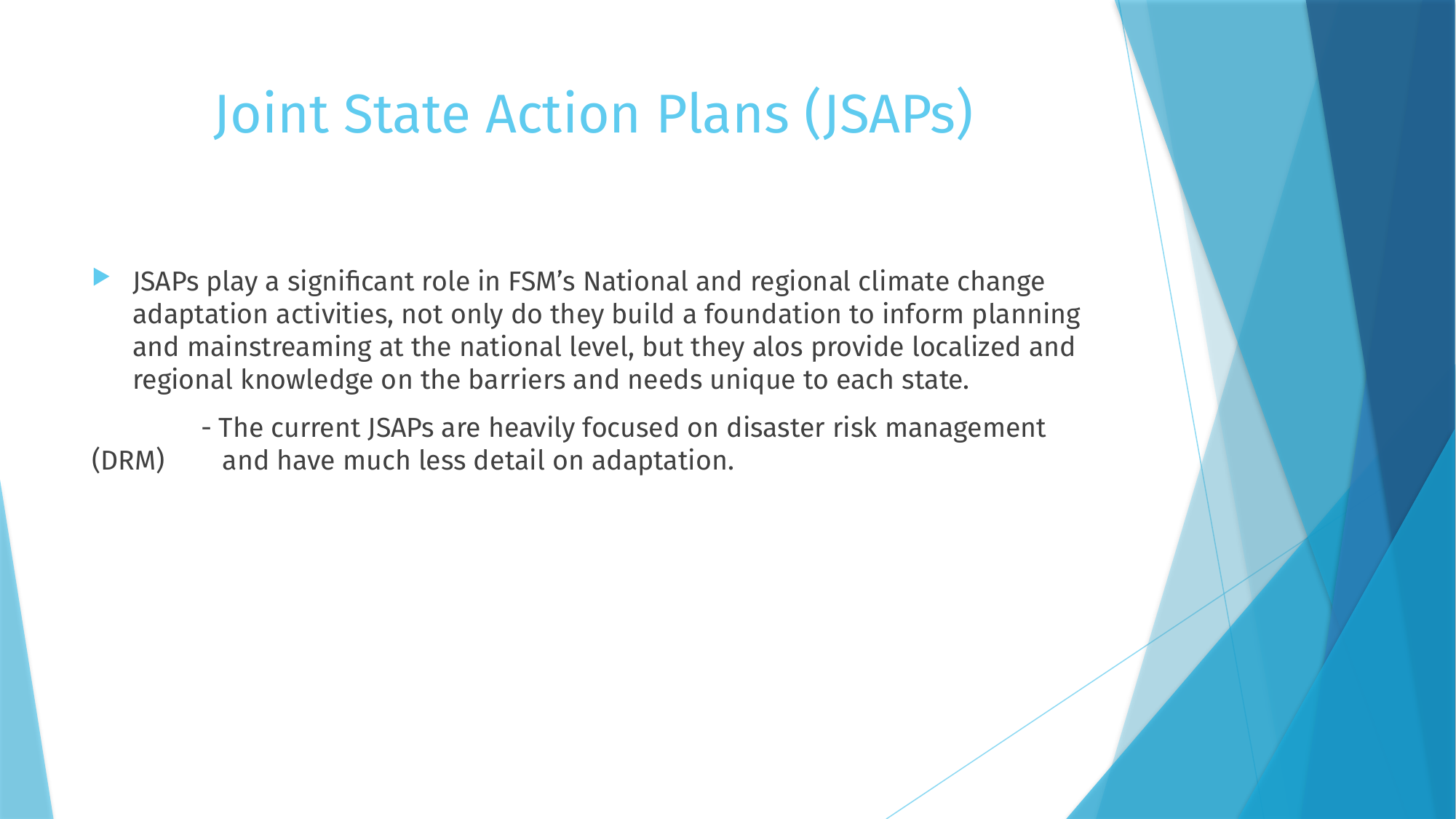

# Joint State Action Plans (JSAPs)
JSAPs play a significant role in FSM’s National and regional climate change adaptation activities, not only do they build a foundation to inform planning and mainstreaming at the national level, but they alos provide localized and regional knowledge on the barriers and needs unique to each state.
	- The current JSAPs are heavily focused on disaster risk management (DRM) 	   and have much less detail on adaptation.